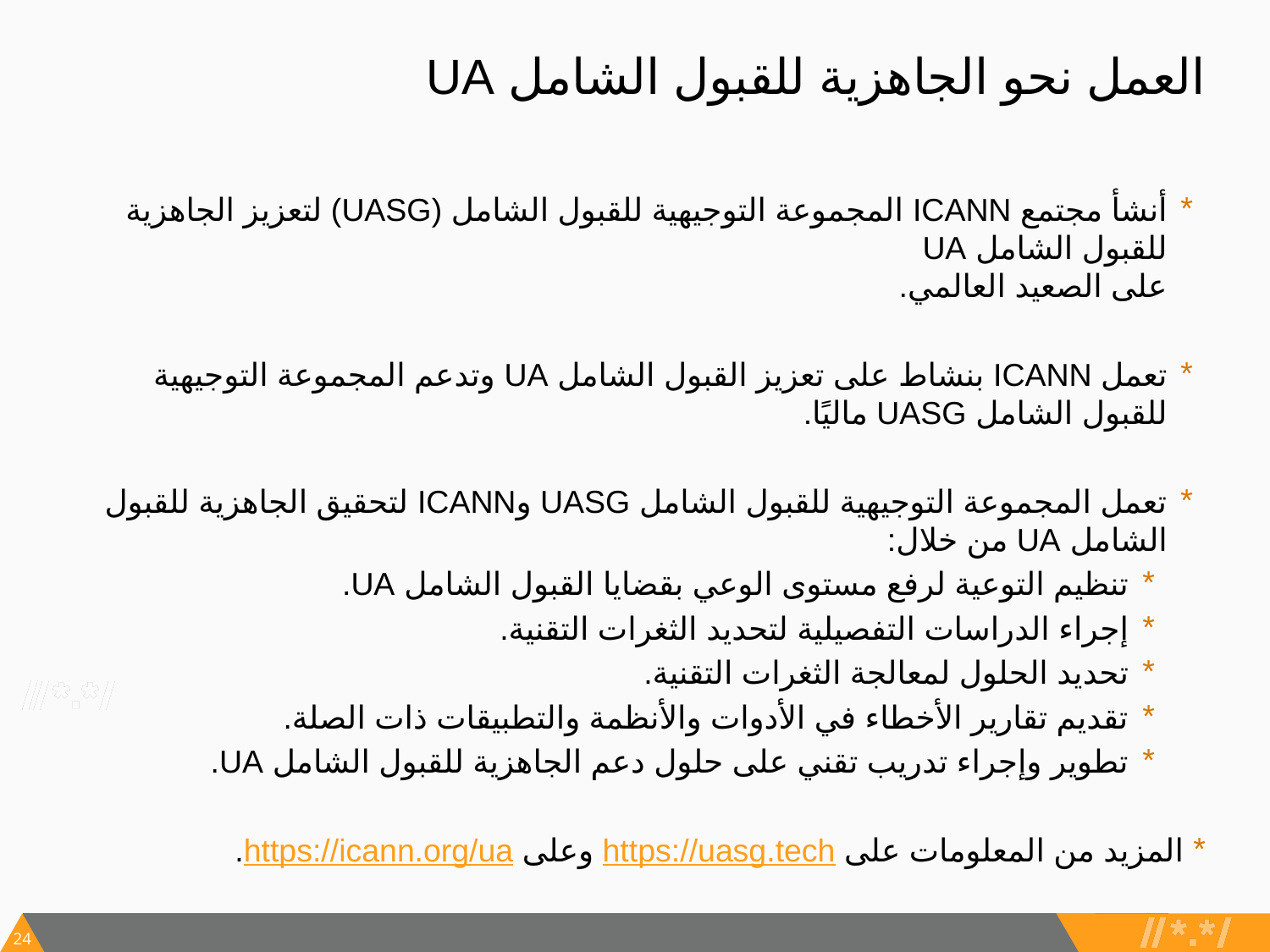

# العمل نحو الجاهزية للقبول الشامل UA
أنشأ مجتمع ICANN المجموعة التوجيهية للقبول الشامل (UASG) لتعزيز الجاهزية للقبول الشامل UA
على الصعيد العالمي.

تعمل ICANN بنشاط على تعزيز القبول الشامل UA وتدعم المجموعة التوجيهية للقبول الشامل UASG ماليًا.

تعمل المجموعة التوجيهية للقبول الشامل UASG وICANN لتحقيق الجاهزية للقبول الشامل UA من خلال:
تنظيم التوعية لرفع مستوى الوعي بقضايا القبول الشامل UA.
إجراء الدراسات التفصيلية لتحديد الثغرات التقنية.
تحديد الحلول لمعالجة الثغرات التقنية.
تقديم تقارير الأخطاء في الأدوات والأنظمة والتطبيقات ذات الصلة.
تطوير وإجراء تدريب تقني على حلول دعم الجاهزية للقبول الشامل UA.

 المزيد من المعلومات على https://uasg.tech وعلى https://icann.org/ua.